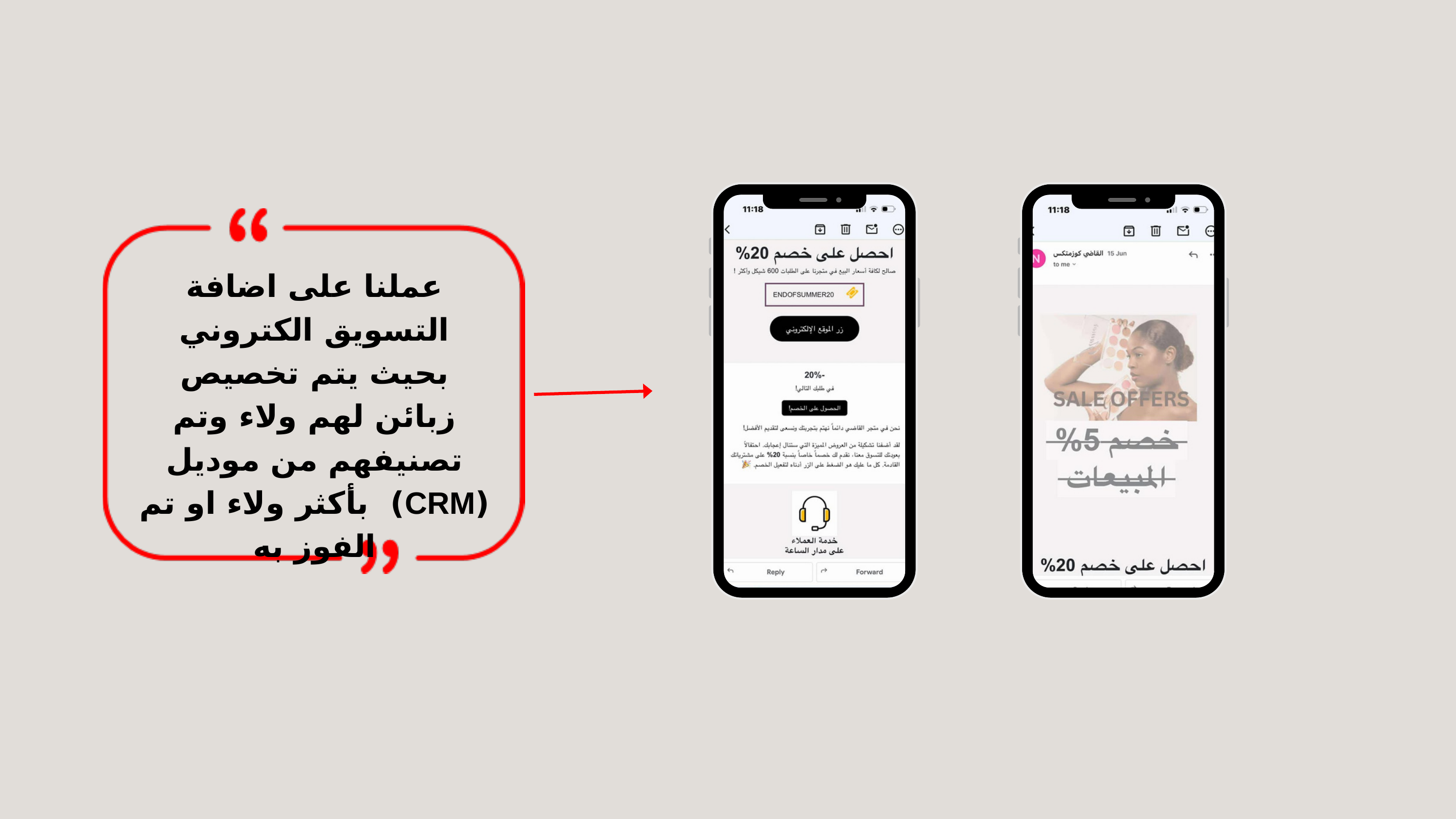

عملنا على اضافة التسويق الكتروني بحيث يتم تخصيص زبائن لهم ولاء وتم تصنيفهم من موديل (CRM)  بأكثر ولاء او تم الفوز به